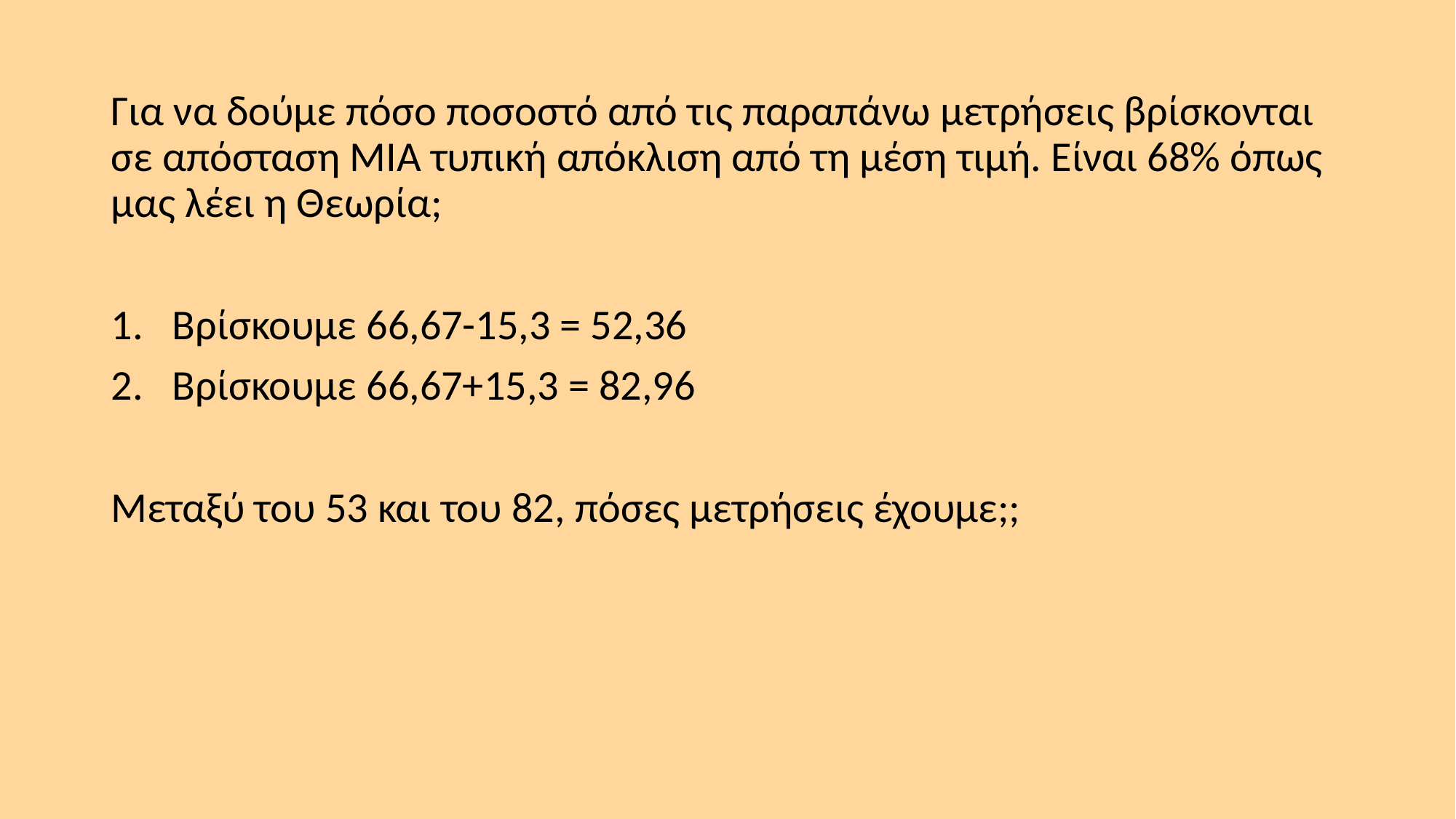

Για να δούμε πόσο ποσοστό από τις παραπάνω μετρήσεις βρίσκονται σε απόσταση ΜΙΑ τυπική απόκλιση από τη μέση τιμή. Είναι 68% όπως μας λέει η Θεωρία;

Βρίσκουμε 66,67-15,3 = 52,36
Βρίσκουμε 66,67+15,3 = 82,96

Μεταξύ του 53 και του 82, πόσες μετρήσεις έχουμε;;